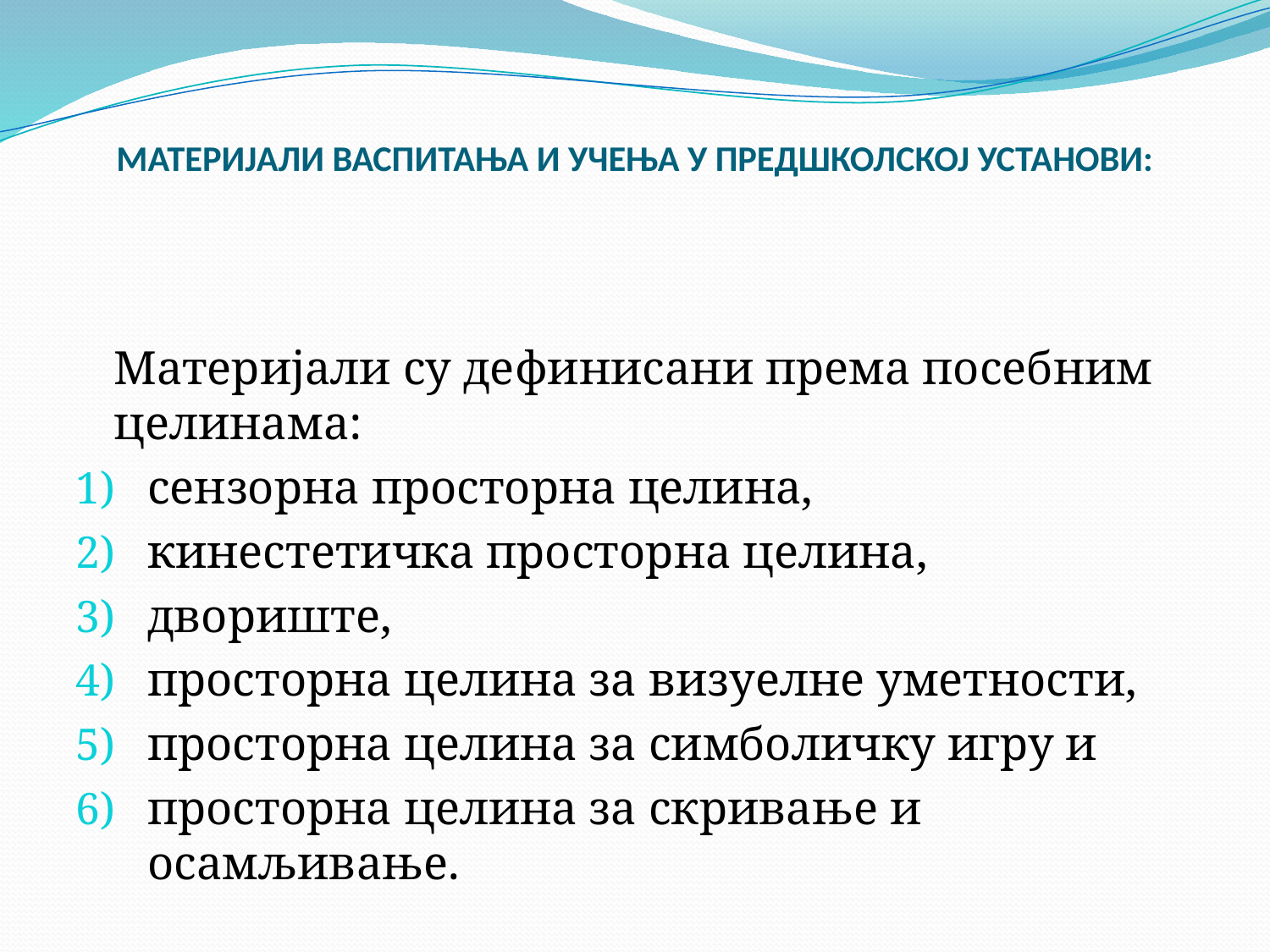

# МАТЕРИЈАЛИ ВАСПИТАЊА И УЧЕЊА У ПРЕДШКОЛСКОЈ УСТАНОВИ:

	Материјали су дефинисани према посебним целинама:
сензорна просторна целина,
кинестетичка просторна целина,
двориште,
просторна целина за визуелне уметности,
просторна целина за симболичку игру и
просторна целина за скривање и осамљивање.